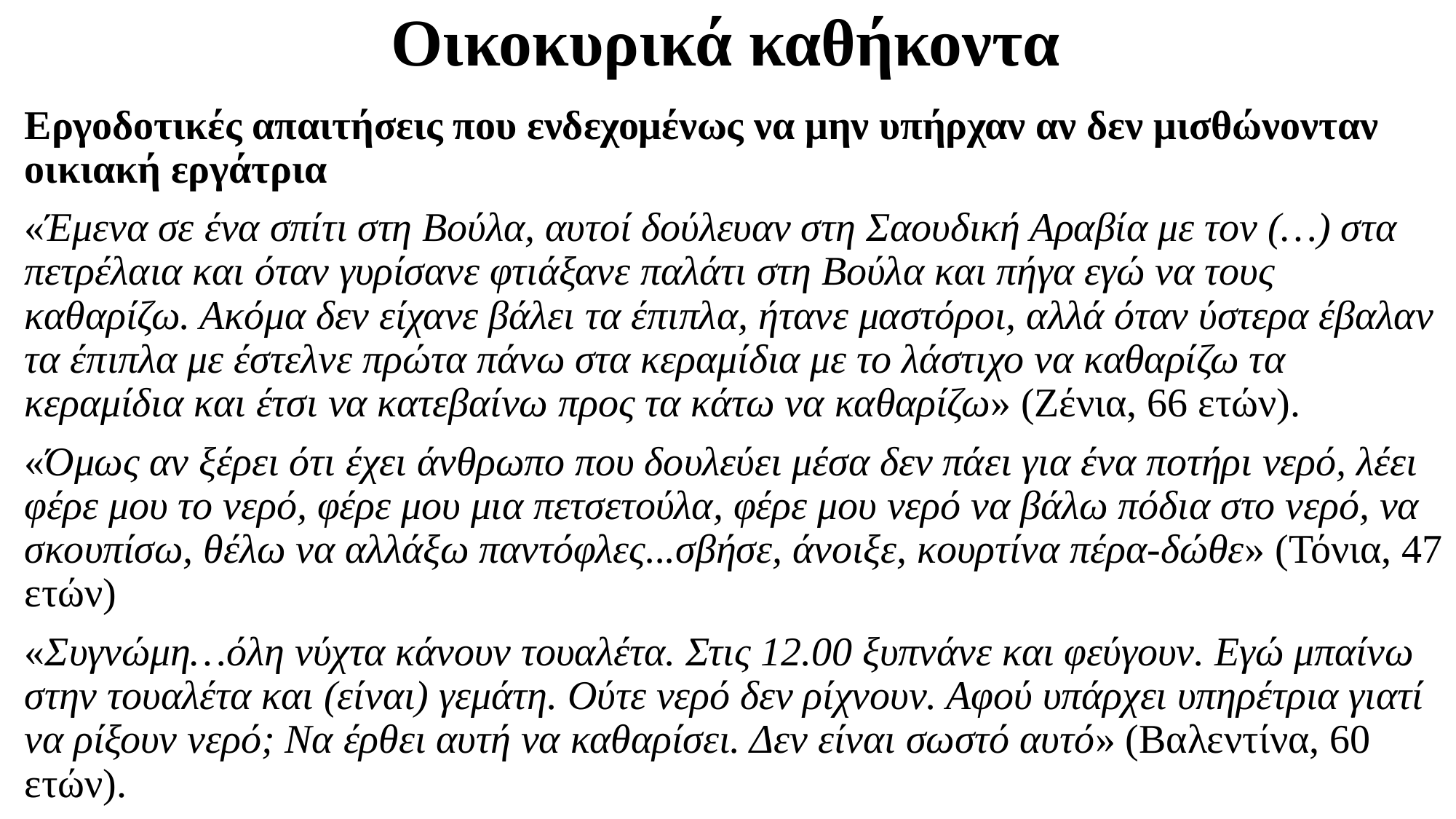

# Οικοκυρικά καθήκοντα
Εργοδοτικές απαιτήσεις που ενδεχομένως να μην υπήρχαν αν δεν μισθώνονταν οικιακή εργάτρια
«Έμενα σε ένα σπίτι στη Βούλα, αυτοί δούλευαν στη Σαουδική Αραβία με τον (…) στα πετρέλαια και όταν γυρίσανε φτιάξανε παλάτι στη Βούλα και πήγα εγώ να τους καθαρίζω. Ακόμα δεν είχανε βάλει τα έπιπλα, ήτανε μαστόροι, αλλά όταν ύστερα έβαλαν τα έπιπλα με έστελνε πρώτα πάνω στα κεραμίδια με το λάστιχο να καθαρίζω τα κεραμίδια και έτσι να κατεβαίνω προς τα κάτω να καθαρίζω» (Ζένια, 66 ετών).
«Όμως αν ξέρει ότι έχει άνθρωπο που δουλεύει μέσα δεν πάει για ένα ποτήρι νερό, λέει φέρε μου το νερό, φέρε μου μια πετσετούλα, φέρε μου νερό να βάλω πόδια στο νερό, να σκουπίσω, θέλω να αλλάξω παντόφλες...σβήσε, άνοιξε, κουρτίνα πέρα-δώθε» (Τόνια, 47 ετών)
«Συγνώμη…όλη νύχτα κάνουν τουαλέτα. Στις 12.00 ξυπνάνε και φεύγουν. Εγώ μπαίνω στην τουαλέτα και (είναι) γεμάτη. Ούτε νερό δεν ρίχνουν. Αφού υπάρχει υπηρέτρια γιατί να ρίξουν νερό; Να έρθει αυτή να καθαρίσει. Δεν είναι σωστό αυτό» (Βαλεντίνα, 60 ετών).